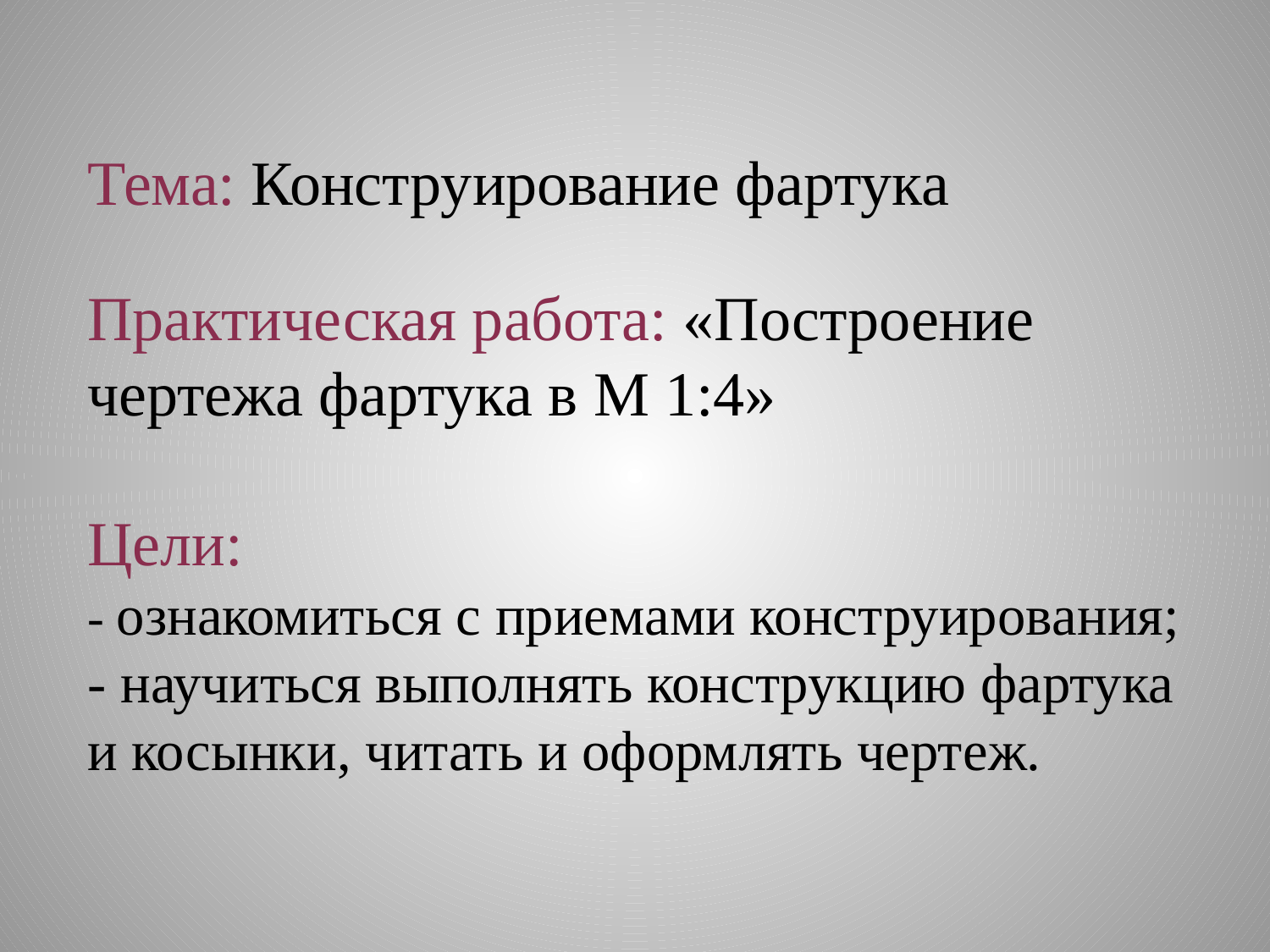

# Тема: Конструирование фартука Практическая работа: «Построение чертежа фартука в М 1:4» Цели: - ознакомиться с приемами конструирования; - научиться выполнять конструкцию фартука и косынки, читать и оформлять чертеж.